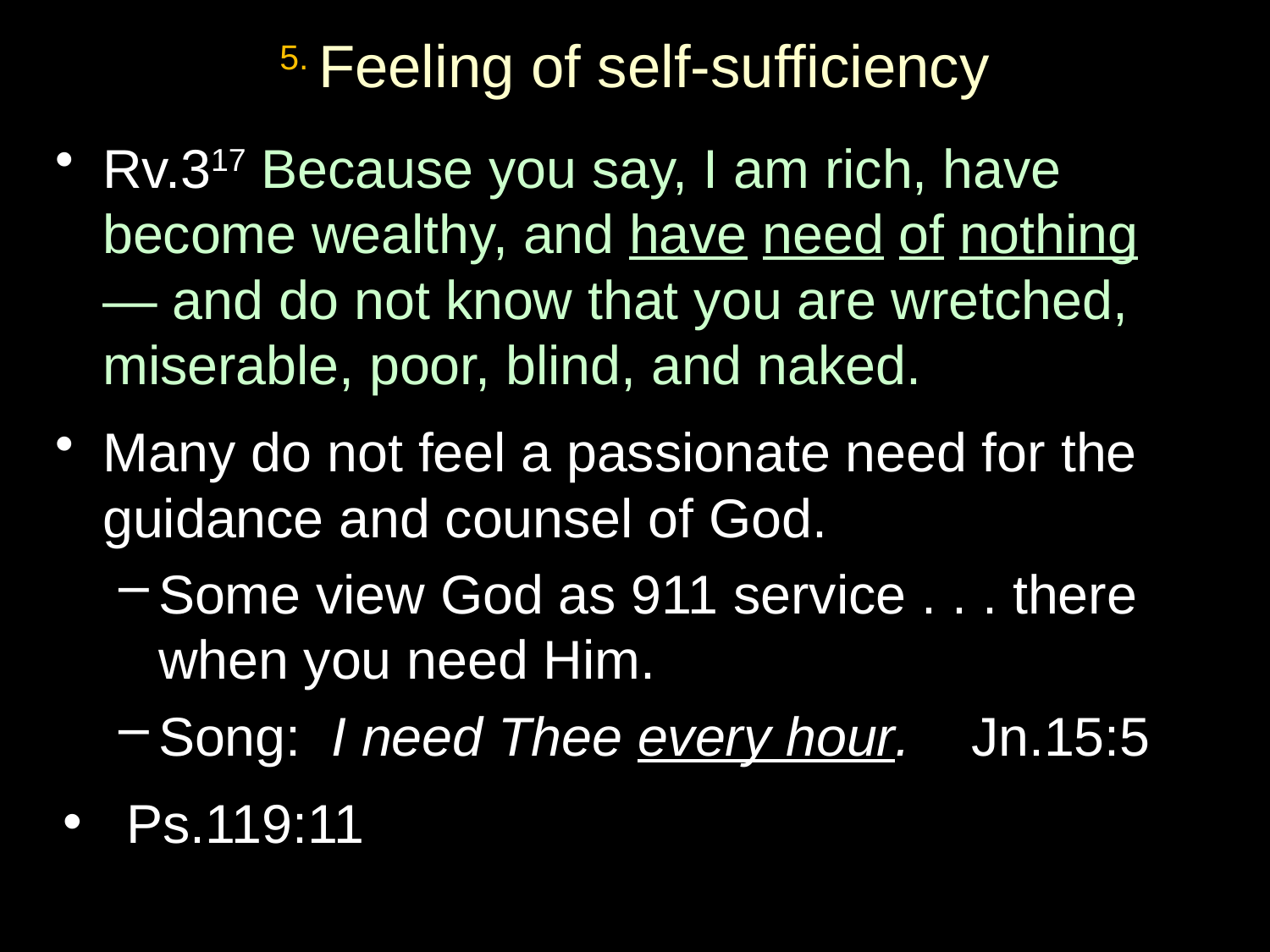

# 5. Feeling of self-sufficiency
Rv.317 Because you say, I am rich, have become wealthy, and have need of nothing
— and do not know that you are wretched, miserable, poor, blind, and naked.
Many do not feel a passionate need for the guidance and counsel of God.
Some view God as 911 service . . . there when you need Him.
Song:  I need Thee every hour.    Jn.15:5
Ps.119:11